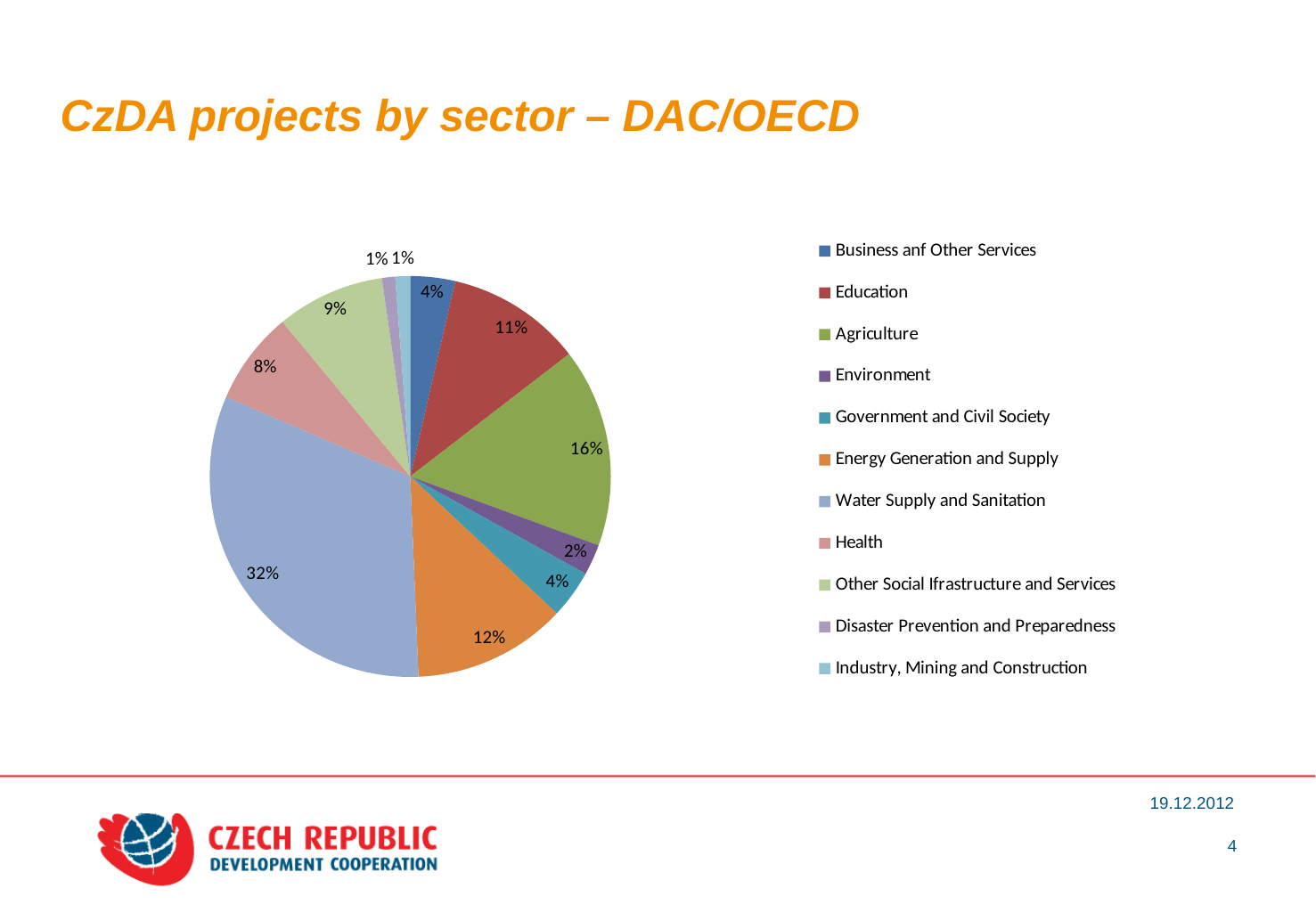

# CzDA projects by sector – DAC/OECD

### Chart

| Category |  |
|---|---|
| Business anf Other Services | 13540040.0 |
| Education | 40965214.0 |
| Agriculture | 60173262.0 |
| Environment | 9293733.0 |
| Government and Civil Society | 14605879.0 |
| Energy Generation and Supply  | 46406980.0 |
| Water Supply and Sanitation | 120522118.0 |
| Health | 28166926.0 |
| Other Social Ifrastructure and Services | 32689083.0 |
| Disaster Prevention and Preparedness | 4000000.0 |
| Industry, Mining and Construction  | 4495265.0 |
19.12.2012
4